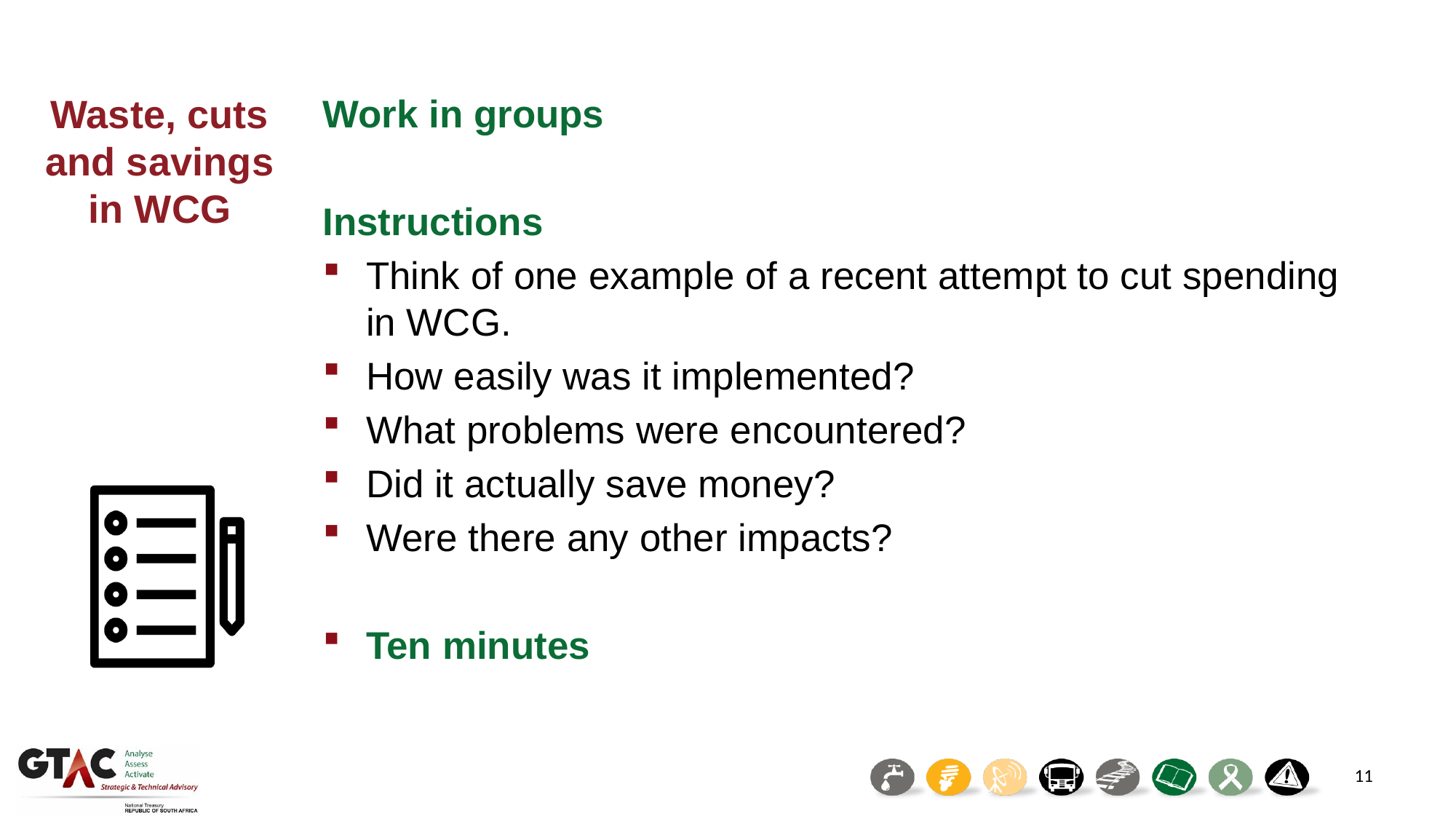

Waste, cuts and savings in WCG
Work in groups

Instructions
Think of one example of a recent attempt to cut spending in WCG.
How easily was it implemented?
What problems were encountered?
Did it actually save money?
Were there any other impacts?

Ten minutes

11